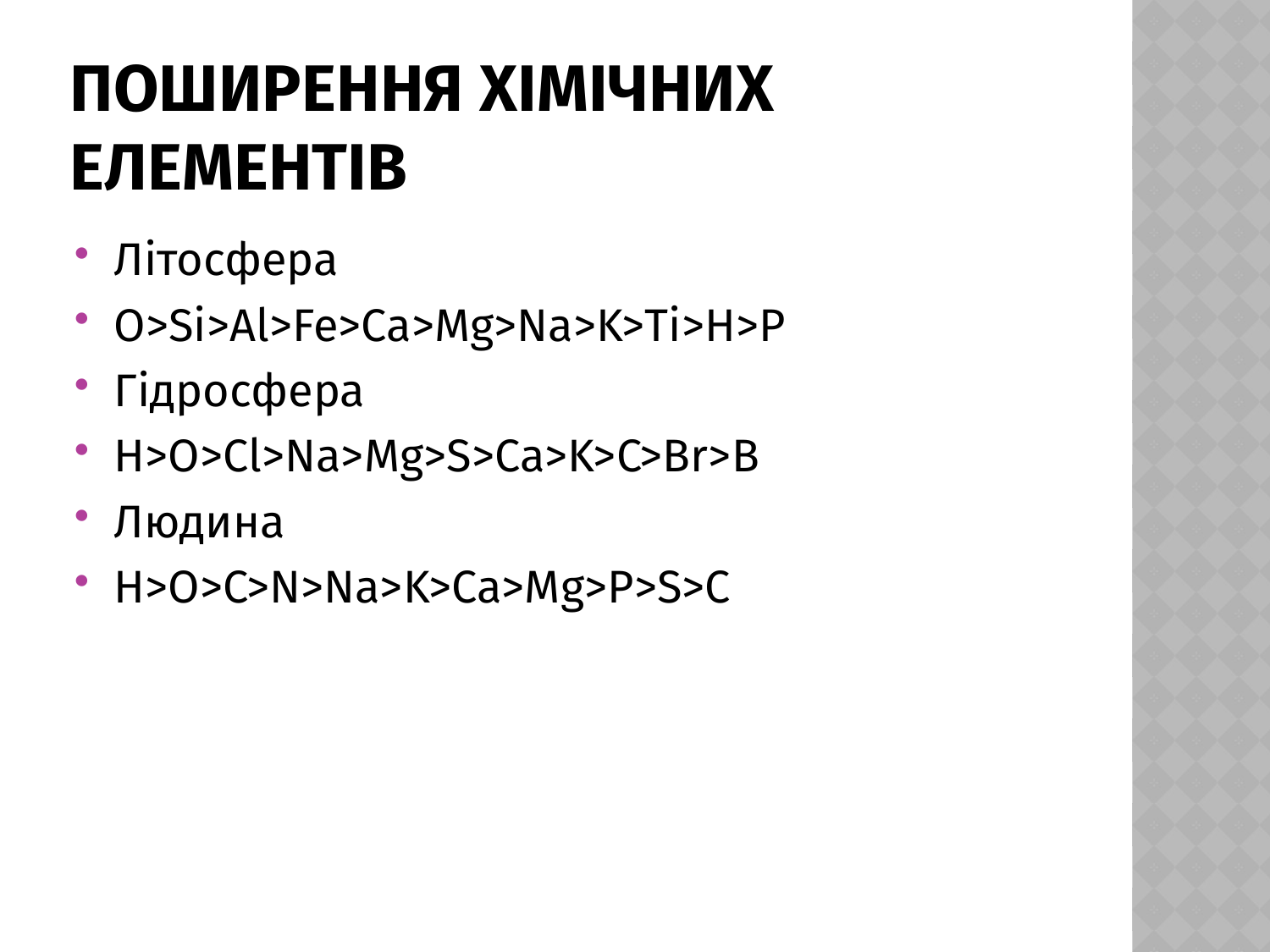

# Поширення хімічних елементів
Літосфера
O>Si>Al>Fe>Ca>Mg>Na>K>Ti>H>P
Гідросфера
H>O>Cl>Na>Mg>S>Ca>K>C>Br>B
Людина
H>O>C>N>Na>K>Ca>Mg>P>S>C